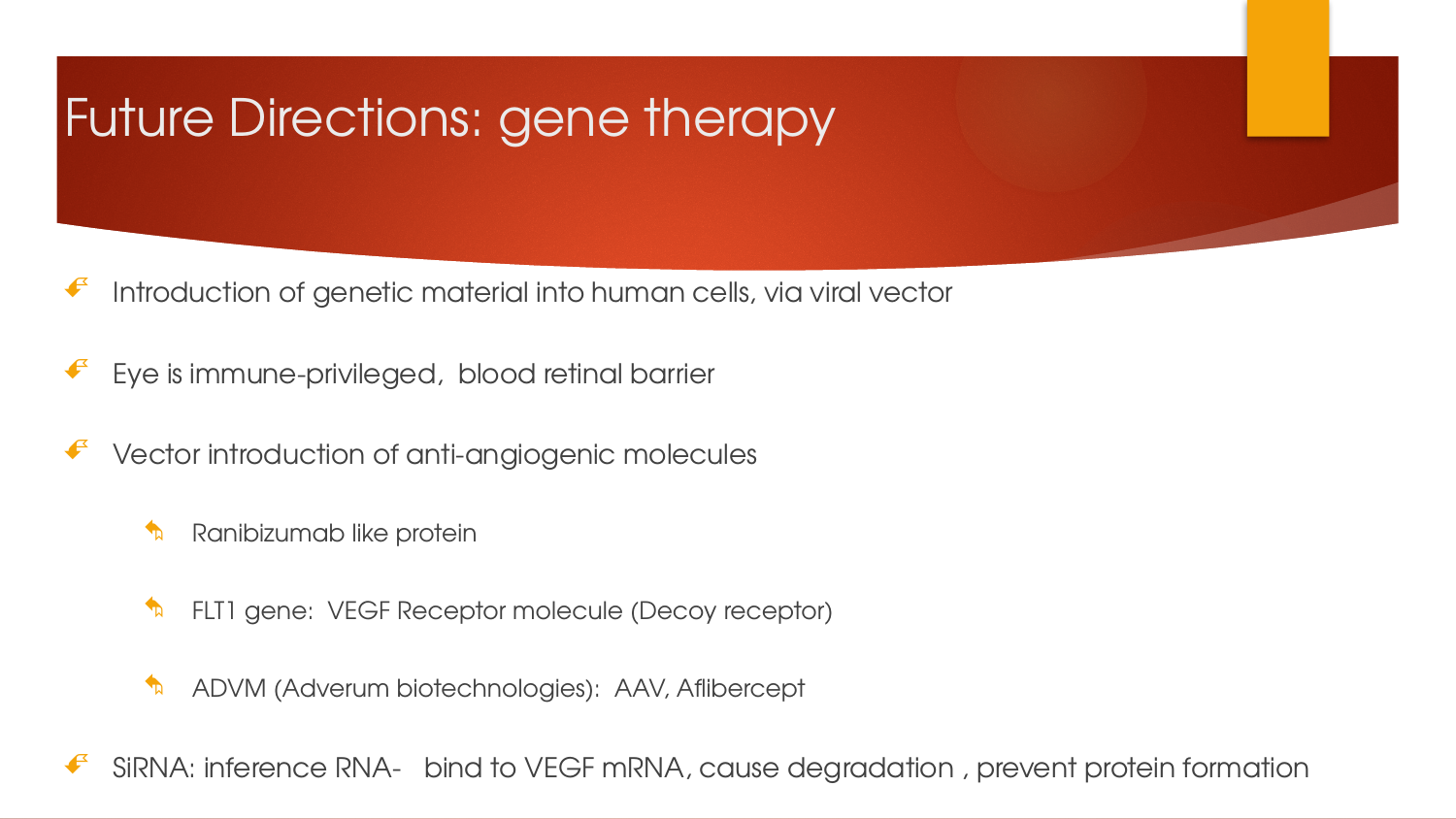

# Future Directions: gene therapy
Introduction of genetic material into human cells, via viral vector
Eye is immune-privileged,  blood retinal barrier
Vector introduction of anti-angiogenic molecules
Ranibizumab like protein
FLT1 gene:  VEGF Receptor molecule (Decoy receptor)
ADVM (Adverum biotechnologies):  AAV, Aflibercept
SiRNA: inference RNA-   bind to VEGF mRNA, cause degradation , prevent protein formation